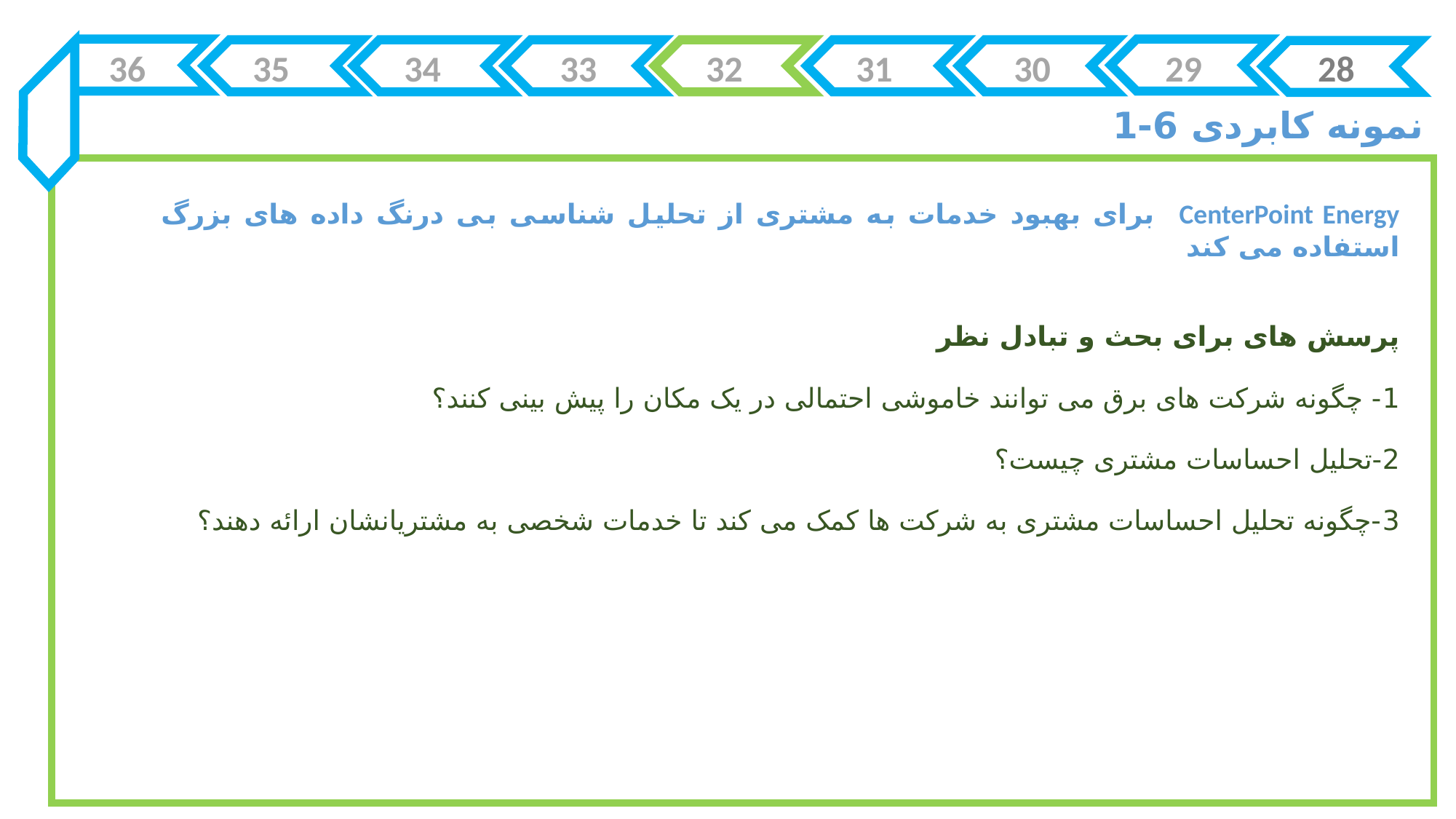

36
35
34
33
32
31
30
29
28
نمونه کابردی 6-1

CenterPoint Energy  برای بهبود خدمات به مشتری از تحلیل شناسی بی درنگ داده های بزرگ استفاده می کند

پرسش های برای بحث و تبادل نظر
1- چگونه شرکت های برق می توانند خاموشی احتمالی در یک مکان را پیش بینی کنند؟
2-تحلیل احساسات مشتری چیست؟
3-چگونه تحلیل احساسات مشتری به شرکت ها کمک می کند تا خدمات شخصی به مشتریانشان ارائه دهند؟